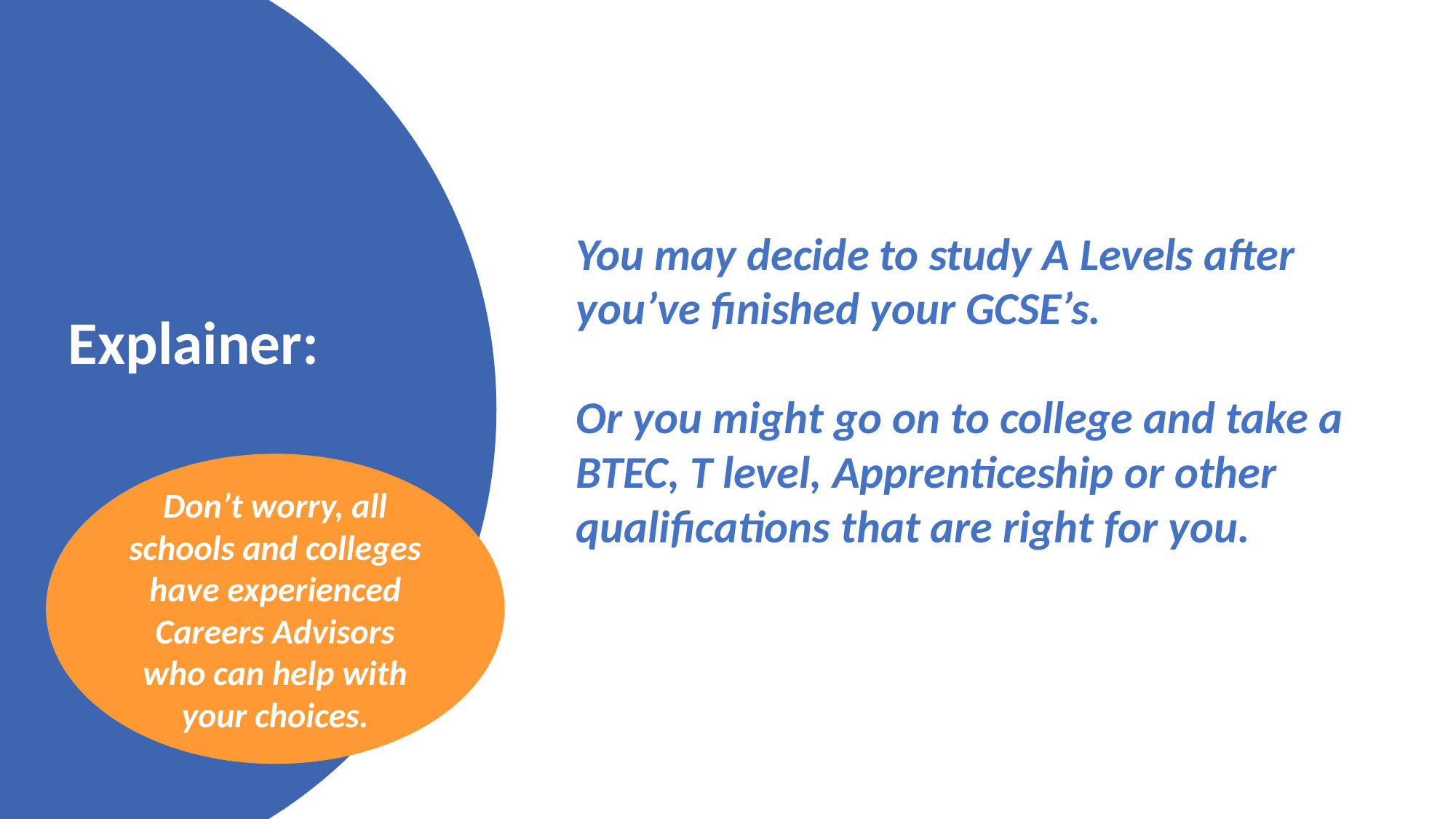

You may decide to study A Levels after you’ve finished your GCSE’s.

Or you might go on to college and take a BTEC, T level, Apprenticeship or other qualifications that are right for you.

Explainer:
Don’t worry, all schools and colleges have experienced Careers Advisors who can help with your choices.